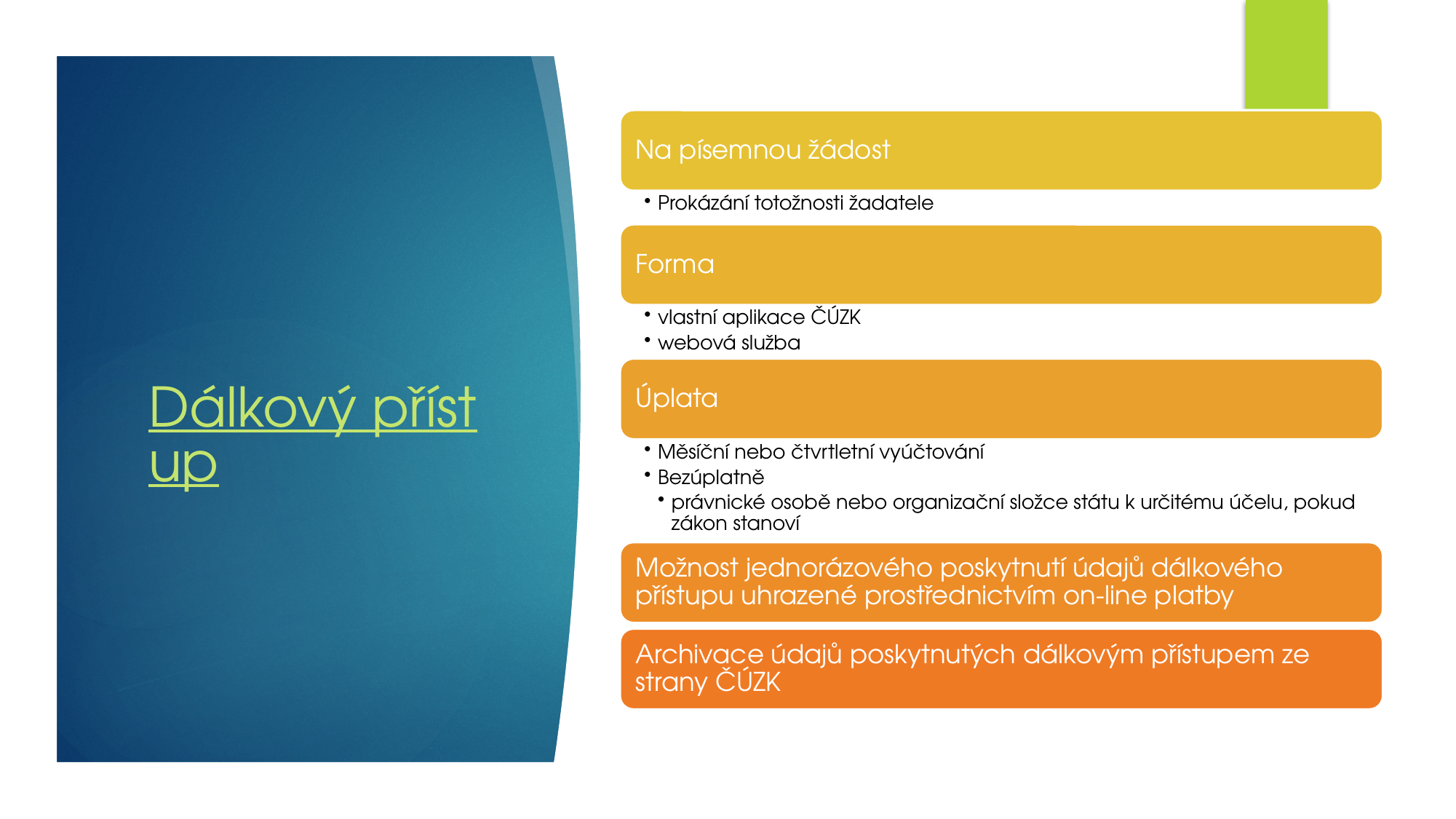

Na písemnou žádost
Prokázání totožnosti žadatele
Forma
vlastní aplikace ČÚZK
webová služba
Úplata
Měsíční nebo čtvrtletní vyúčtování
Bezúplatně
právnické osobě nebo organizační složce státu k určitému účelu, pokud zákon stanoví
Možnost jednorázového poskytnutí údajů dálkového přístupu uhrazené prostřednictvím on-line platby
Archivace údajů poskytnutých dálkovým přístupem ze strany ČÚZK
# Dálkový přístup